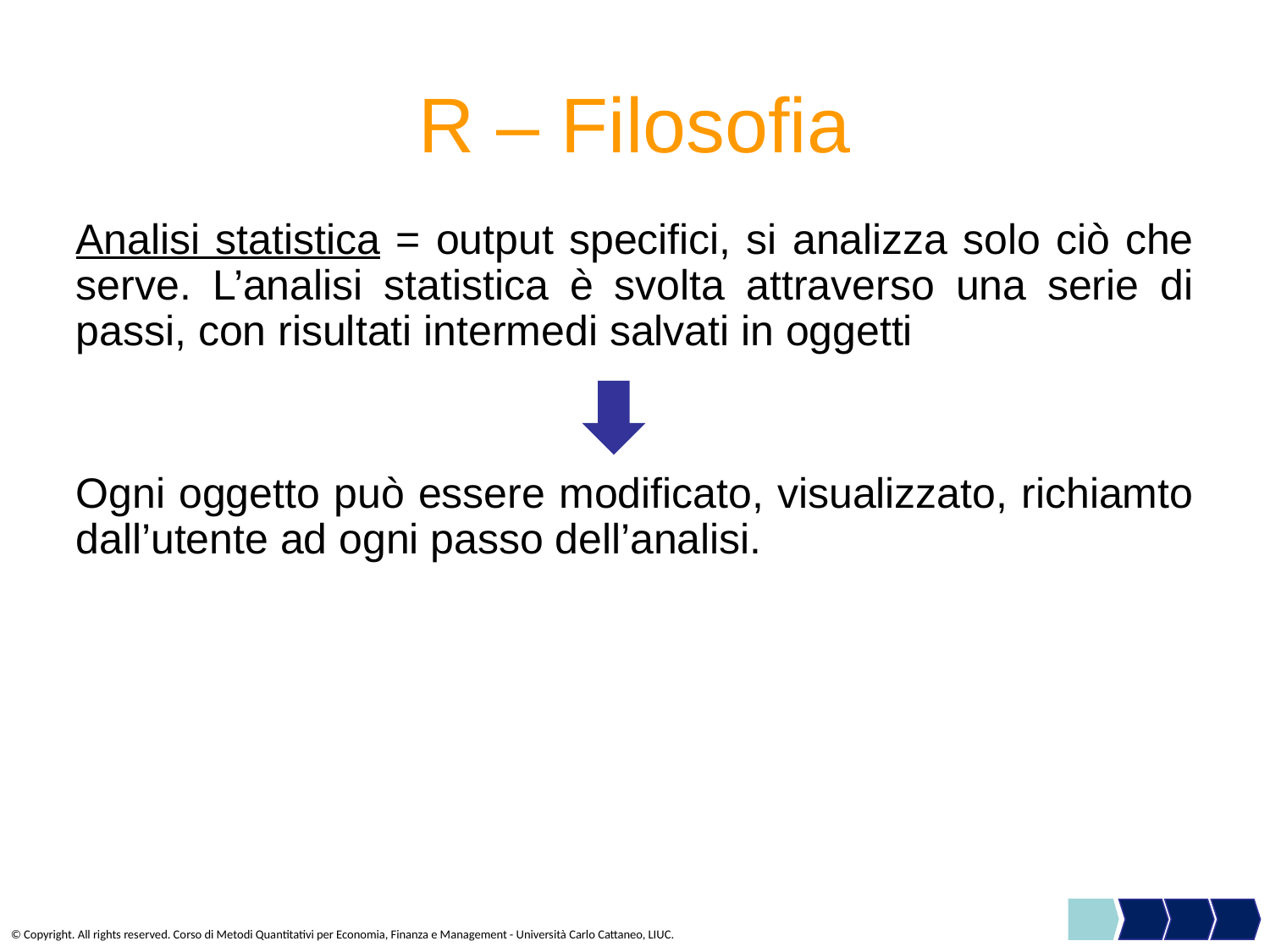

R – Filosofia
Analisi statistica = output specifici, si analizza solo ciò che serve. L’analisi statistica è svolta attraverso una serie di passi, con risultati intermedi salvati in oggetti

Ogni oggetto può essere modificato, visualizzato, richiamto dall’utente ad ogni passo dell’analisi.

© Copyright. All rights reserved. Corso di Metodi Quantitativi per Economia, Finanza e Management - Università Carlo Cattaneo, LIUC.